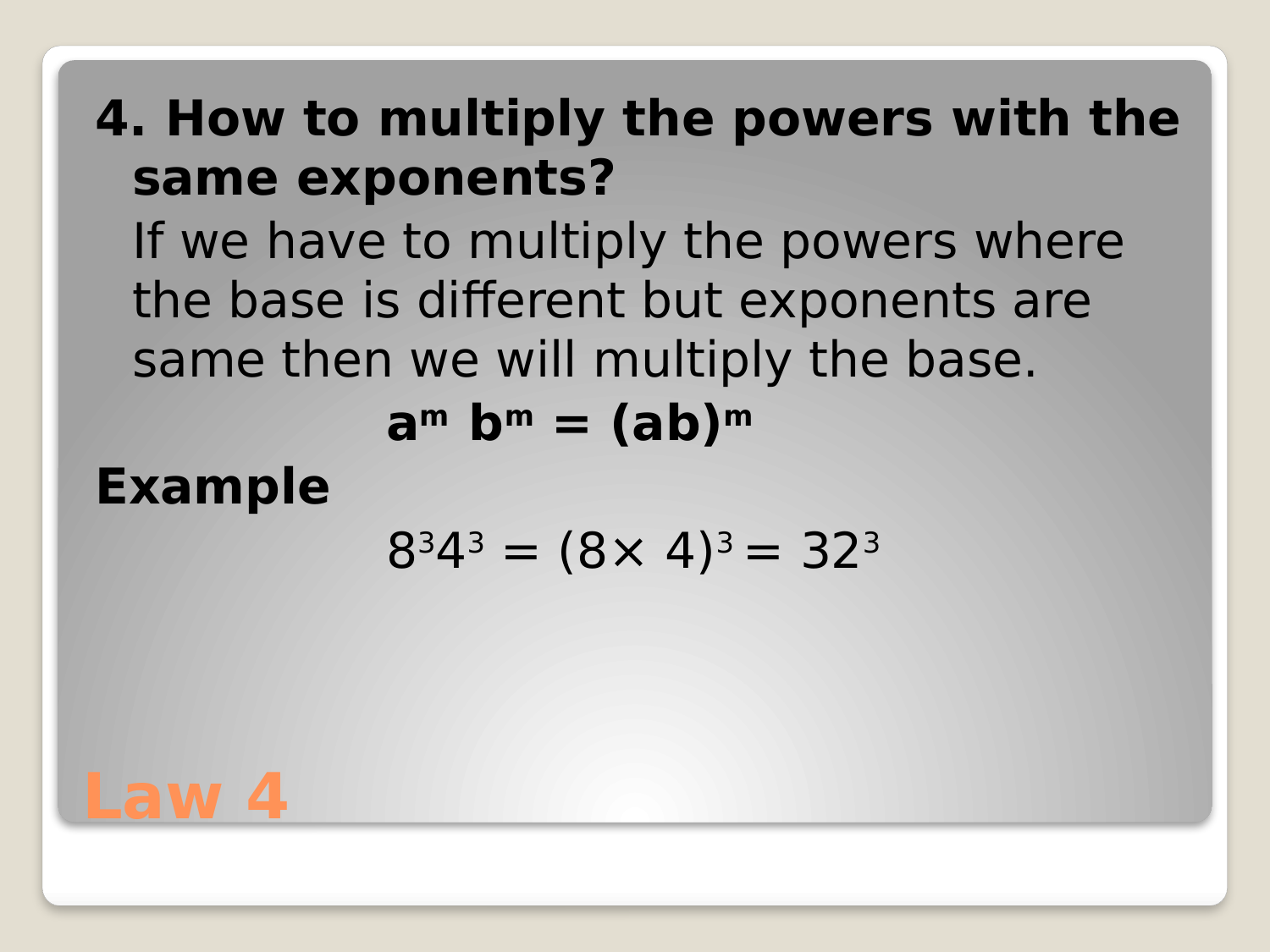

4. How to multiply the powers with the same exponents?
	If we have to multiply the powers where the base is different but exponents are same then we will multiply the base.
			am  bm = (ab)m
Example
			8343 = (8× 4)3 = 323
# Law 4